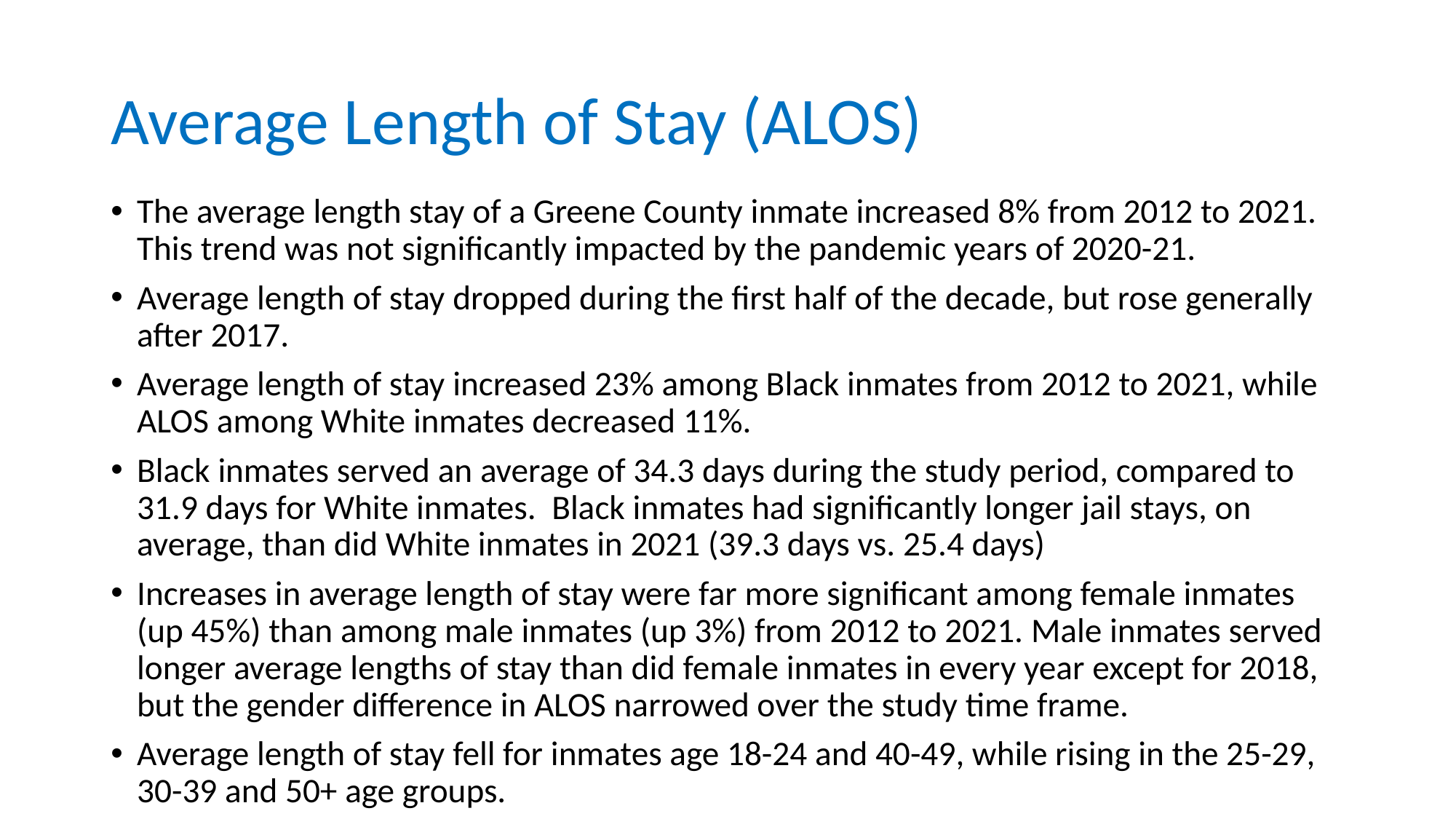

# Average Length of Stay (ALOS)
The average length stay of a Greene County inmate increased 8% from 2012 to 2021. This trend was not significantly impacted by the pandemic years of 2020-21.
Average length of stay dropped during the first half of the decade, but rose generally after 2017.
Average length of stay increased 23% among Black inmates from 2012 to 2021, while ALOS among White inmates decreased 11%.
Black inmates served an average of 34.3 days during the study period, compared to 31.9 days for White inmates.  Black inmates had significantly longer jail stays, on average, than did White inmates in 2021 (39.3 days vs. 25.4 days)
Increases in average length of stay were far more significant among female inmates (up 45%) than among male inmates (up 3%) from 2012 to 2021. Male inmates served longer average lengths of stay than did female inmates in every year except for 2018, but the gender difference in ALOS narrowed over the study time frame.
Average length of stay fell for inmates age 18-24 and 40-49, while rising in the 25-29, 30-39 and 50+ age groups.